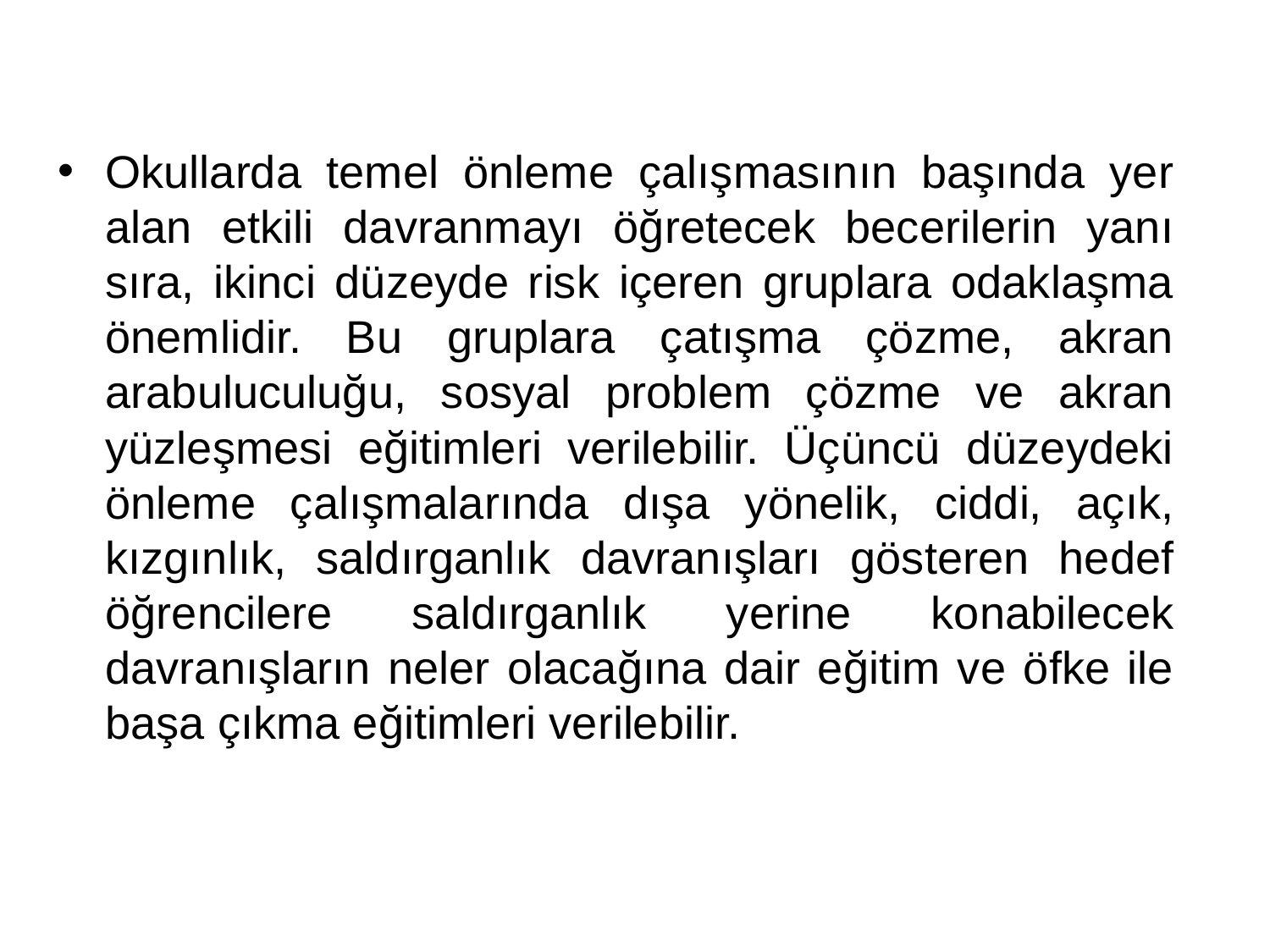

Okullarda temel önleme çalışmasının başında yer alan etkili davranmayı öğretecek becerilerin yanı sıra, ikinci düzeyde risk içeren gruplara odaklaşma önemlidir. Bu gruplara çatışma çözme, akran arabuluculuğu, sosyal problem çözme ve akran yüzleşmesi eğitimleri verilebilir. Üçüncü düzeydeki önleme çalışmalarında dışa yönelik, ciddi, açık, kızgınlık, saldırganlık davranışları gösteren hedef öğrencilere saldırganlık yerine konabilecek davranışların neler olacağına dair eğitim ve öfke ile başa çıkma eğitimleri verilebilir.